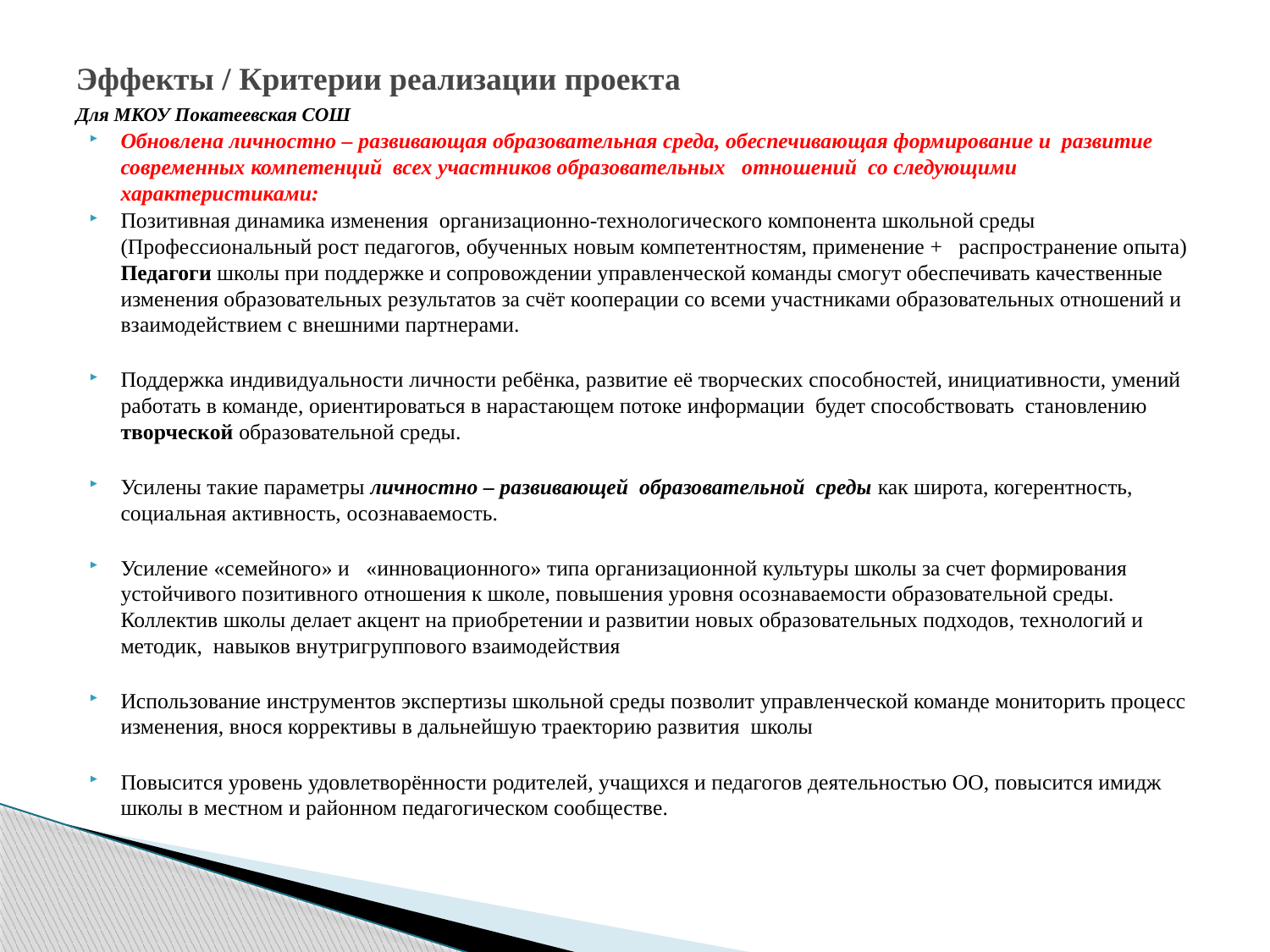

# Эффекты / Критерии реализации проекта
Для МКОУ Покатеевская СОШ
Обновлена личностно – развивающая образовательная среда, обеспечивающая формирование и  развитие современных компетенций  всех участников образовательных   отношений  со следующими характеристиками:
Позитивная динамика изменения  организационно-технологического компонента школьной среды (Профессиональный рост педагогов, обученных новым компетентностям, применение +   распространение опыта) Педагоги школы при поддержке и сопровождении управленческой команды смогут обеспечивать качественные изменения образовательных результатов за счёт кооперации со всеми участниками образовательных отношений и взаимодействием с внешними партнерами.

Поддержка индивидуальности личности ребёнка, развитие её творческих способностей, инициативности, умений работать в команде, ориентироваться в нарастающем потоке информации  будет способствовать  становлению творческой образовательной среды.

Усилены такие параметры личностно – развивающей  образовательной  среды как широта, когерентность, социальная активность, осознаваемость.

Усиление «семейного» и   «инновационного» типа организационной культуры школы за счет формирования устойчивого позитивного отношения к школе, повышения уровня осознаваемости образовательной среды. Коллектив школы делает акцент на приобретении и развитии новых образовательных подходов, технологий и методик,  навыков внутригруппового взаимодействия

Использование инструментов экспертизы школьной среды позволит управленческой команде мониторить процесс изменения, внося коррективы в дальнейшую траекторию развития  школы

Повысится уровень удовлетворённости родителей, учащихся и педагогов деятельностью ОО, повысится имидж школы в местном и районном педагогическом сообществе.